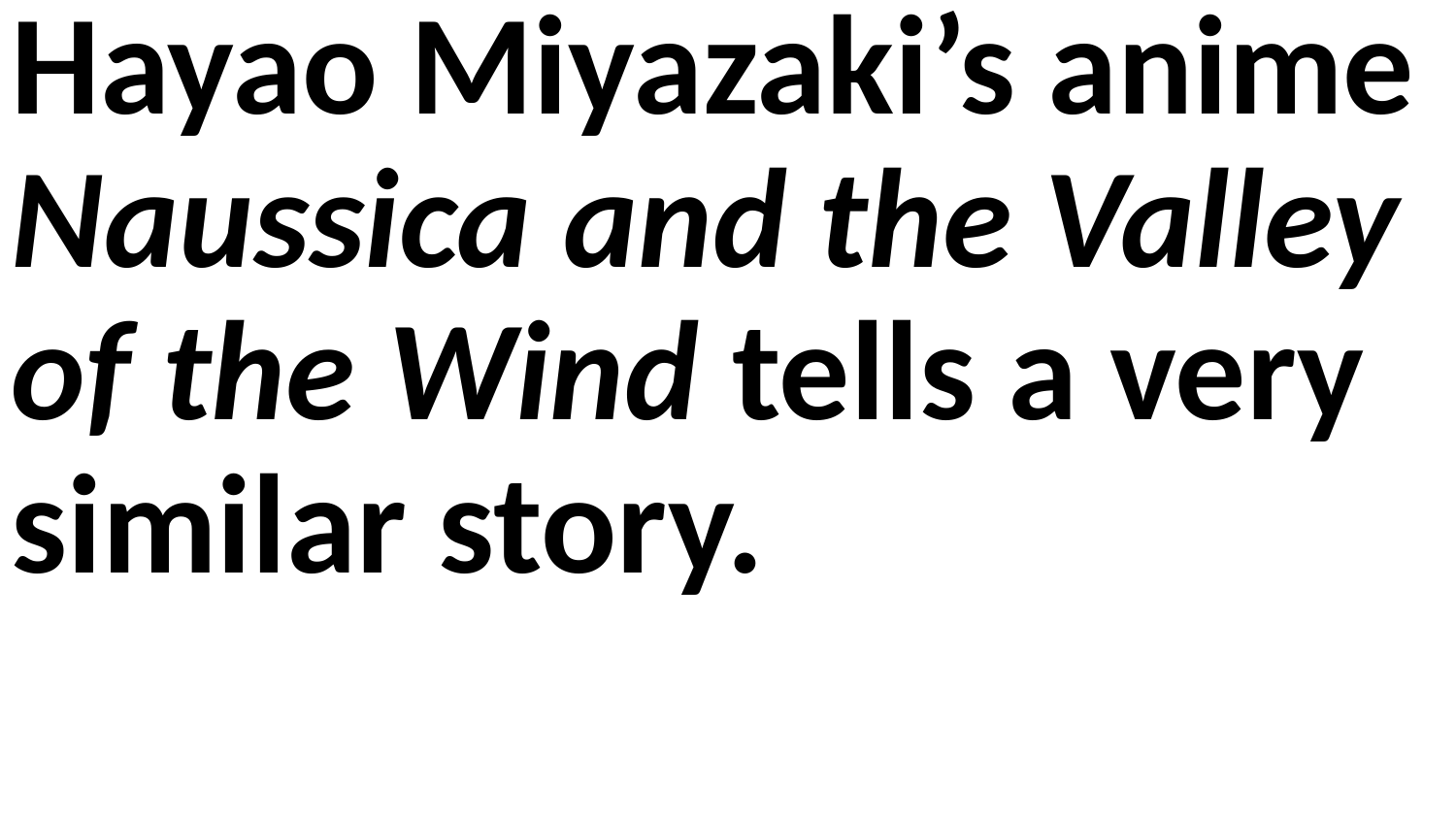

Hayao Miyazaki’s anime Naussica and the Valley of the Wind tells a very similar story.